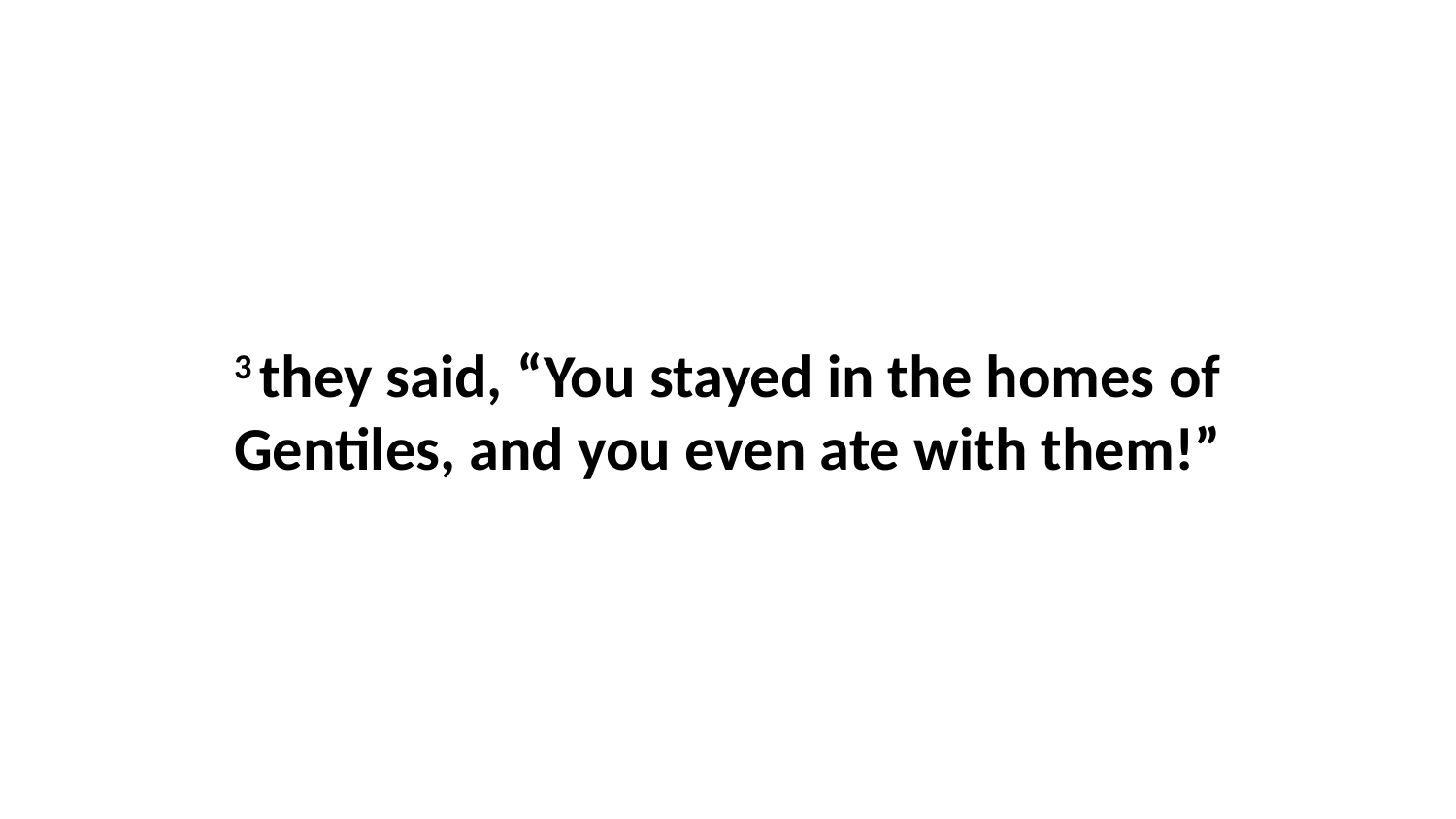

3 they said, “You stayed in the homes of Gentiles, and you even ate with them!”